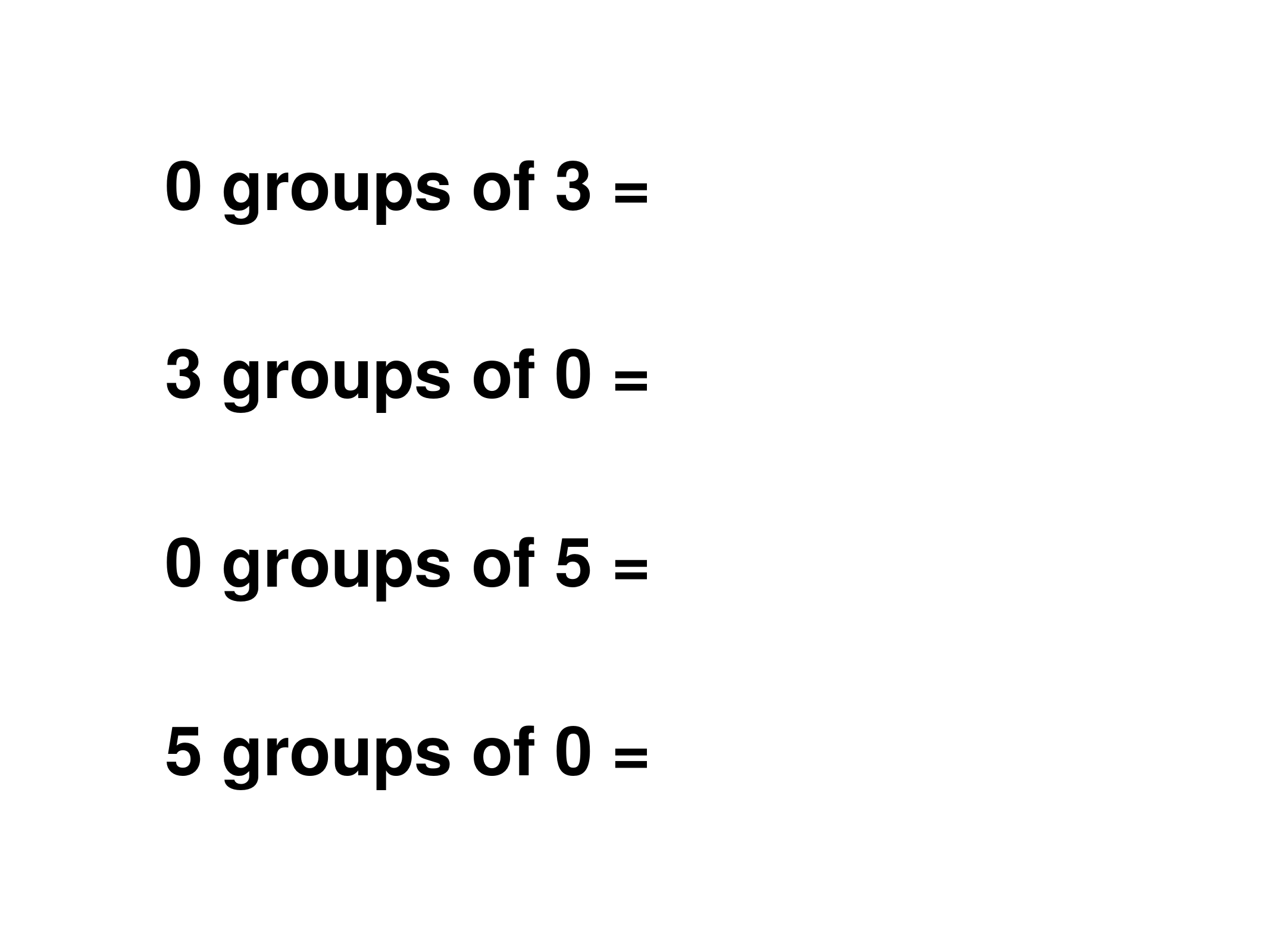

0 groups of 3 =

3 groups of 0 =

0 groups of 5 =

5 groups of 0 =